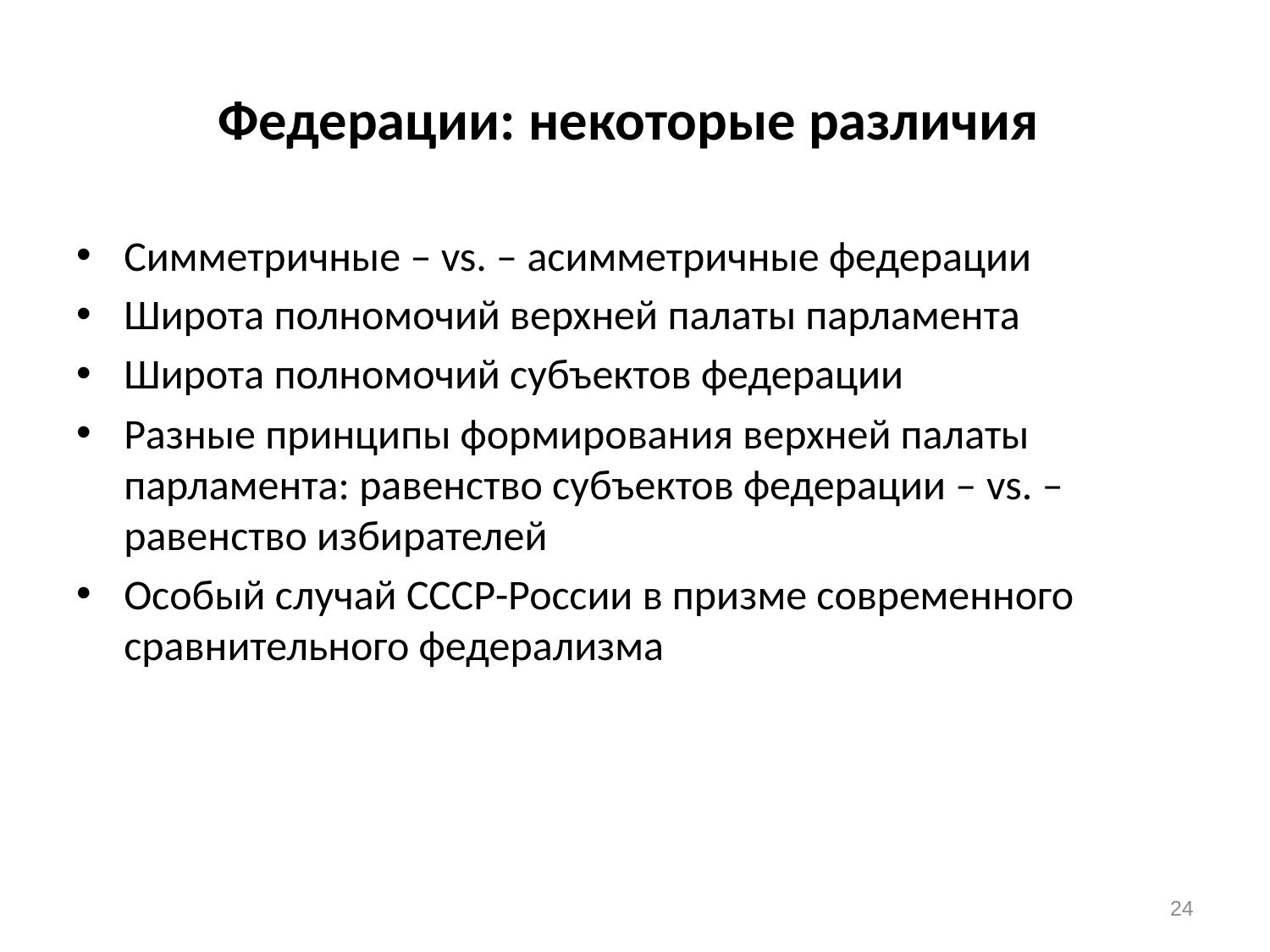

# Федерации: некоторые различия
Симметричные – vs. – асимметричные федерации
Широта полномочий верхней палаты парламента
Широта полномочий субъектов федерации
Разные принципы формирования верхней палаты парламента: равенство субъектов федерации – vs. – равенство избирателей
Особый случай СССР-России в призме современного сравнительного федерализма
24